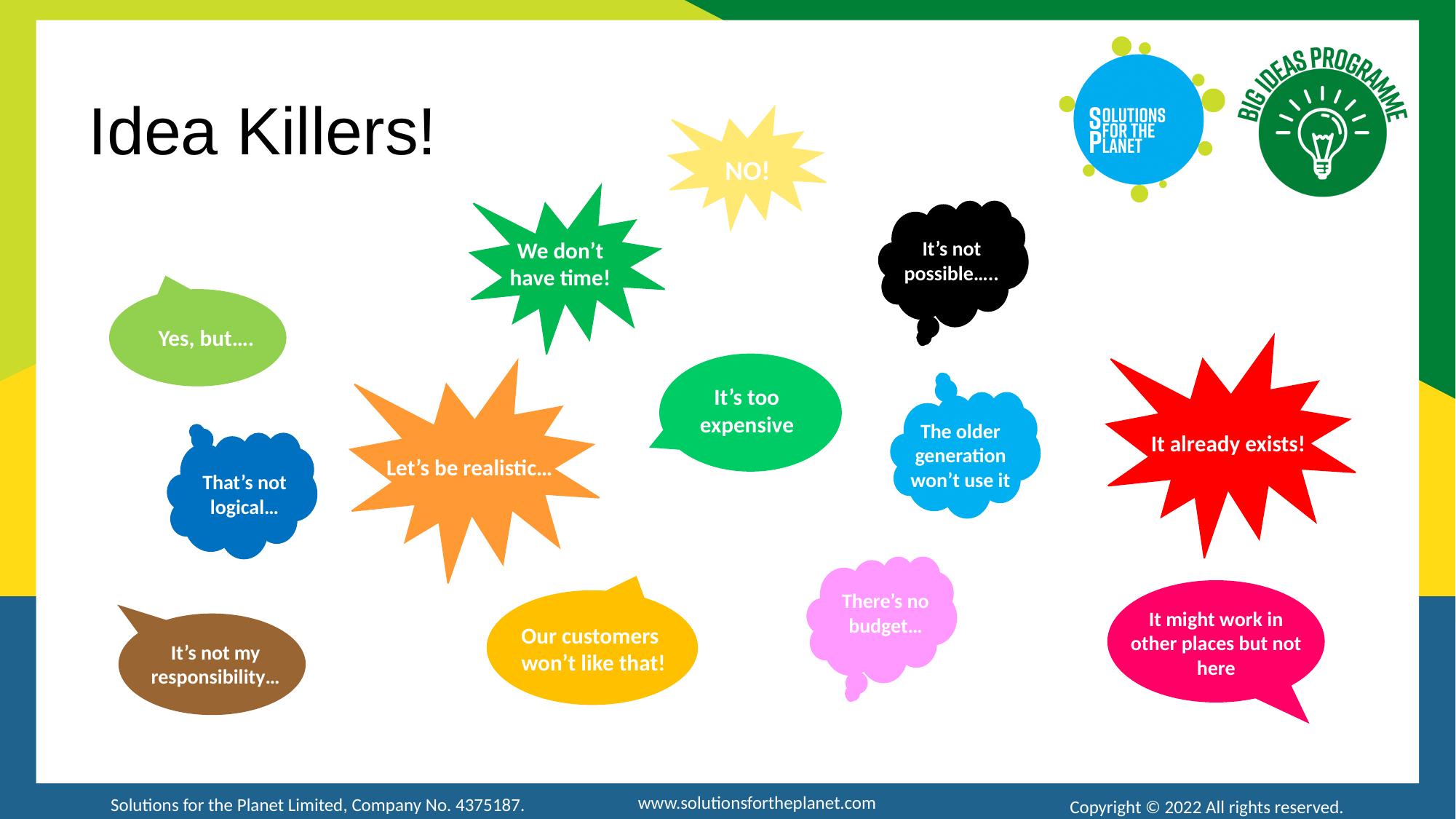

Idea Killers!

NO!

We don’t have time!

It’s not possible…..

Yes, but….

It already exists!

It’s too expensive

Let’s be realistic…

The older generation won’t use it

That’s not logical…

There’s no budget…

Our customers won’t like that!
It might work in other places but not here

It’s not my responsibility…